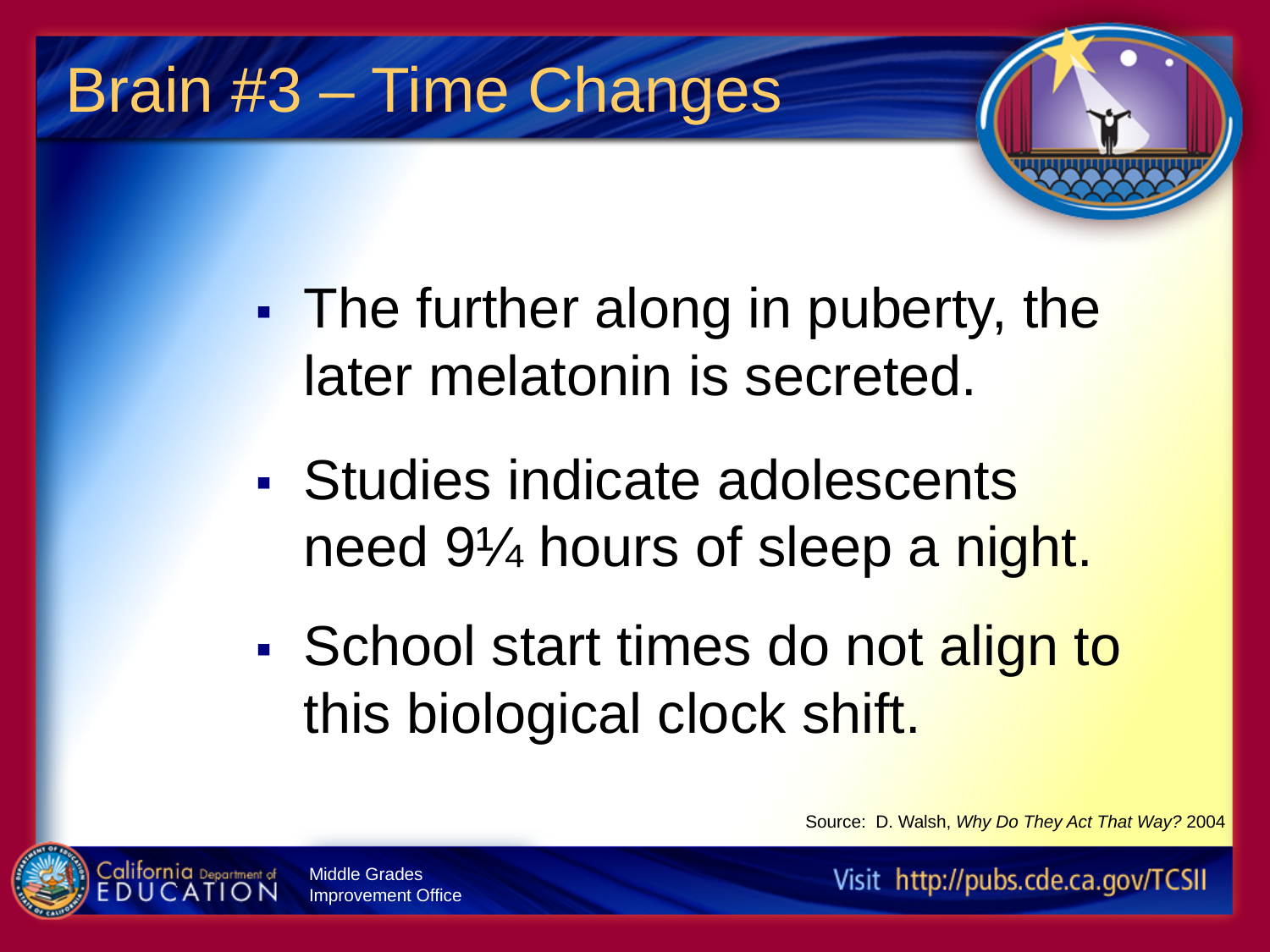

# Brain #3 – Time Changes

The further along in puberty, the later melatonin is secreted.

Studies indicate adolescents need 9¼ hours of sleep a night.

School start times do not align to this biological clock shift.
Source:  D. Walsh, Why Do They Act That Way? 2004